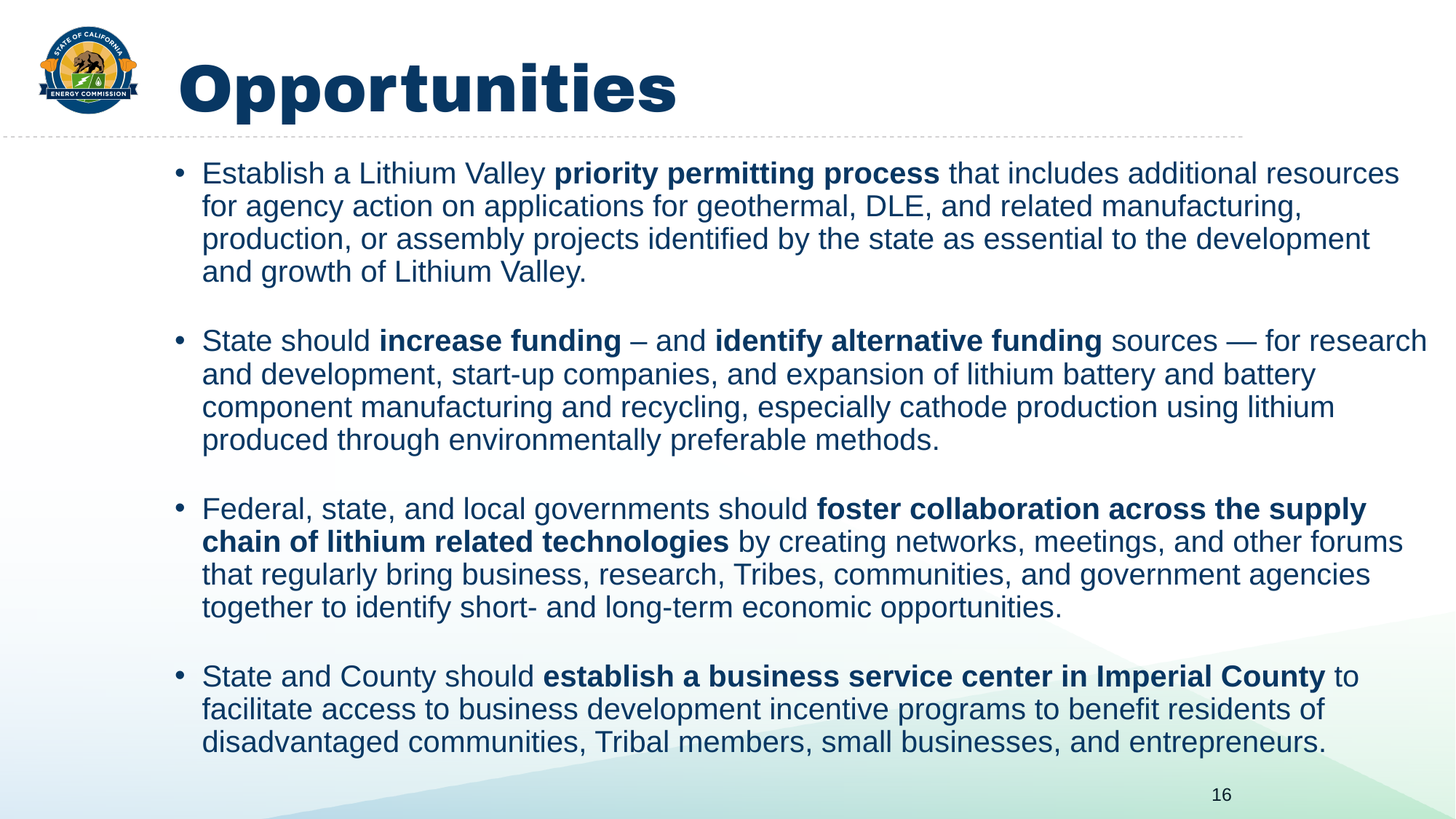

# Opportunities
Establish a Lithium Valley priority permitting process that includes additional resources for agency action on applications for geothermal, DLE, and related manufacturing, production, or assembly projects identified by the state as essential to the development and growth of Lithium Valley.
State should increase funding – and identify alternative funding sources — for research and development, start-up companies, and expansion of lithium battery and battery component manufacturing and recycling, especially cathode production using lithium produced through environmentally preferable methods.
Federal, state, and local governments should foster collaboration across the supply chain of lithium related technologies by creating networks, meetings, and other forums that regularly bring business, research, Tribes, communities, and government agencies together to identify short- and long-term economic opportunities.
State and County should establish a business service center in Imperial County to facilitate access to business development incentive programs to benefit residents of disadvantaged communities, Tribal members, small businesses, and entrepreneurs.

16